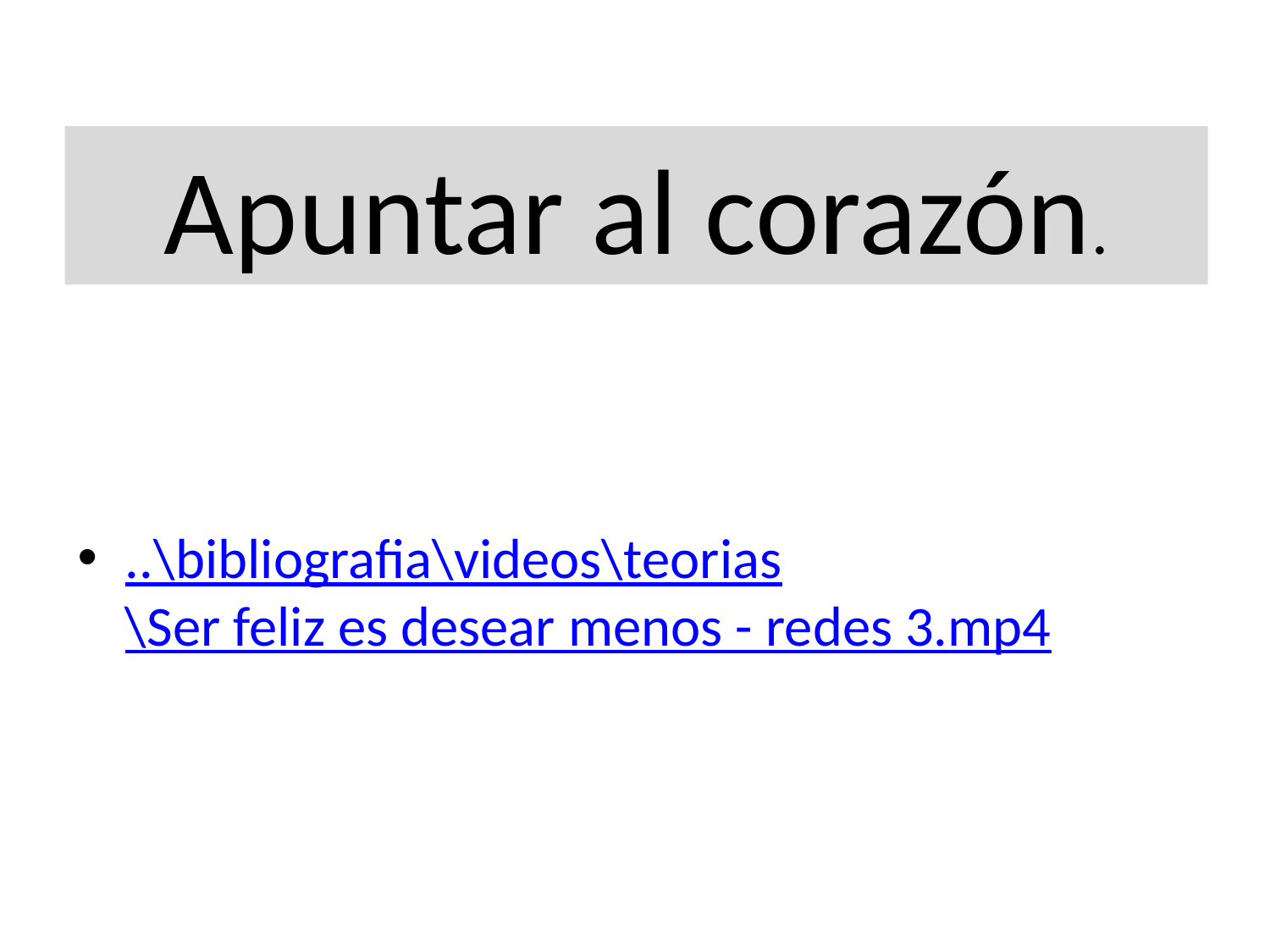

# Apuntar al corazón.
..\bibliografia\videos\teorias\Ser feliz es desear menos - redes 3.mp4